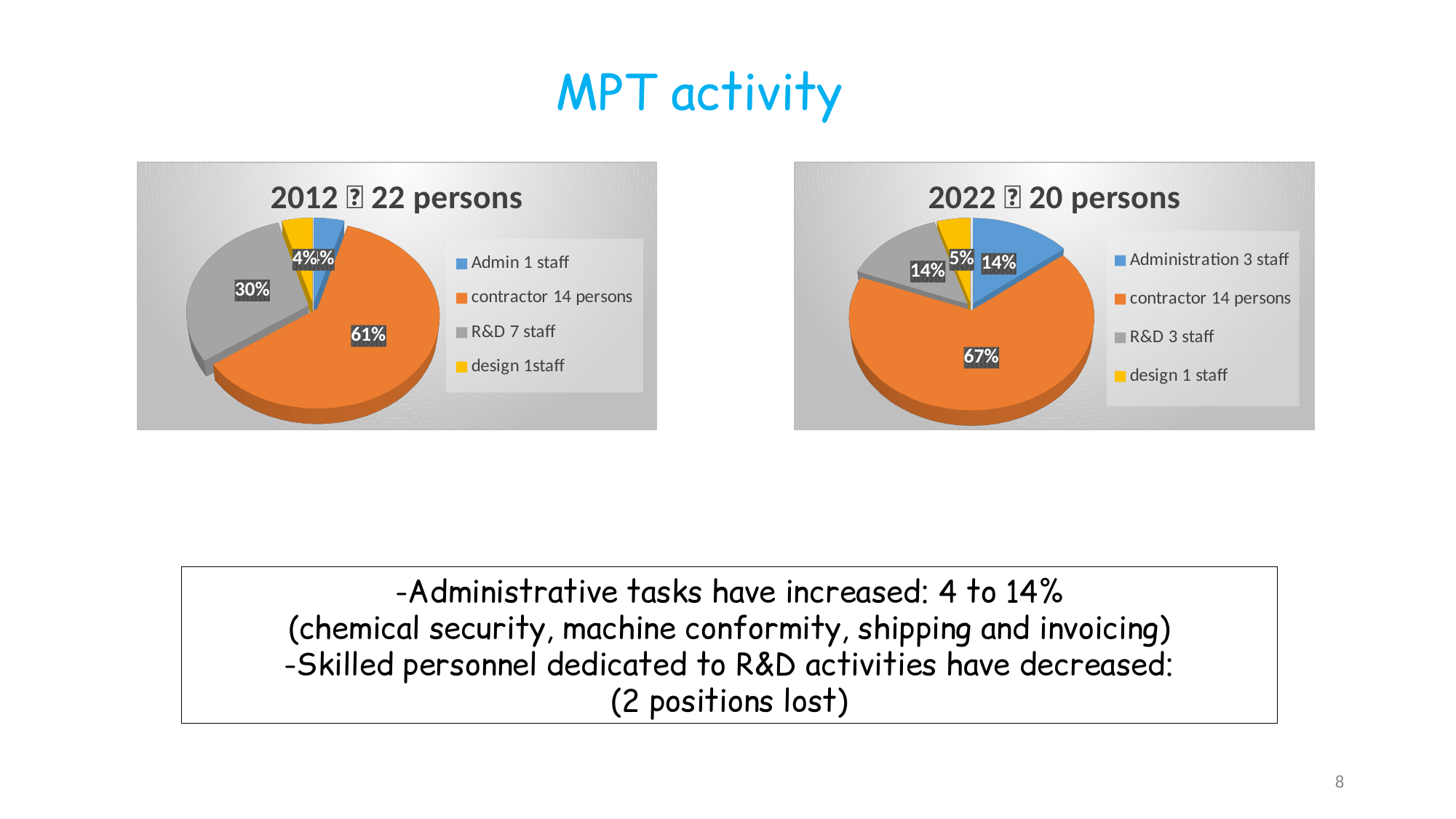

# MPT activity

[unsupported chart]

[unsupported chart]

-Administrative tasks have increased: 4 to 14%
(chemical security, machine conformity, shipping and invoicing)
-Skilled personnel dedicated to R&D activities have decreased:
(2 positions lost)
8